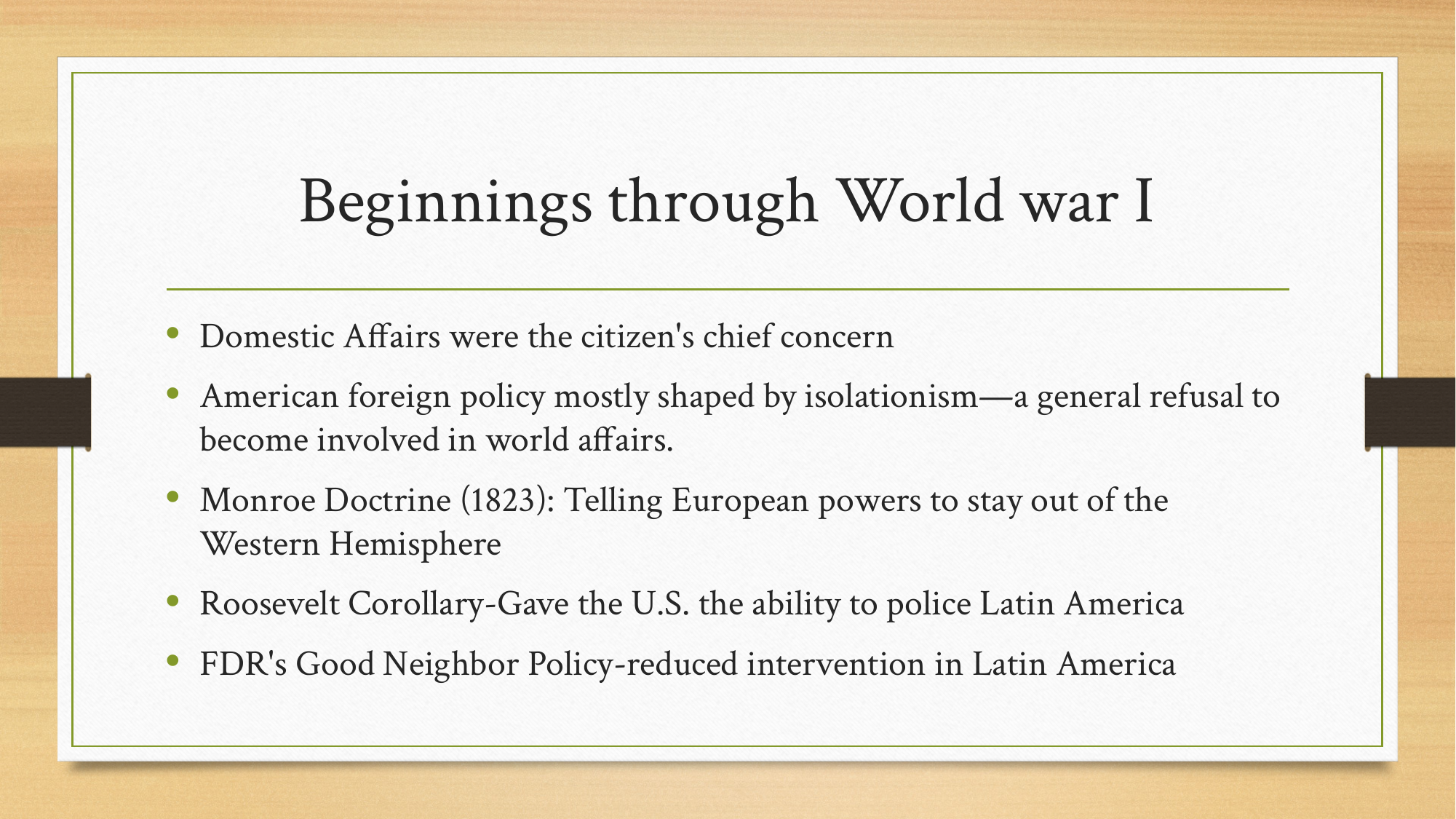

# Beginnings through World war I
Domestic Affairs were the citizen's chief concern
American foreign policy mostly shaped by isolationism—a general refusal to become involved in world affairs.
Monroe Doctrine (1823): Telling European powers to stay out of the Western Hemisphere
Roosevelt Corollary-Gave the U.S. the ability to police Latin America
FDR's Good Neighbor Policy-reduced intervention in Latin America